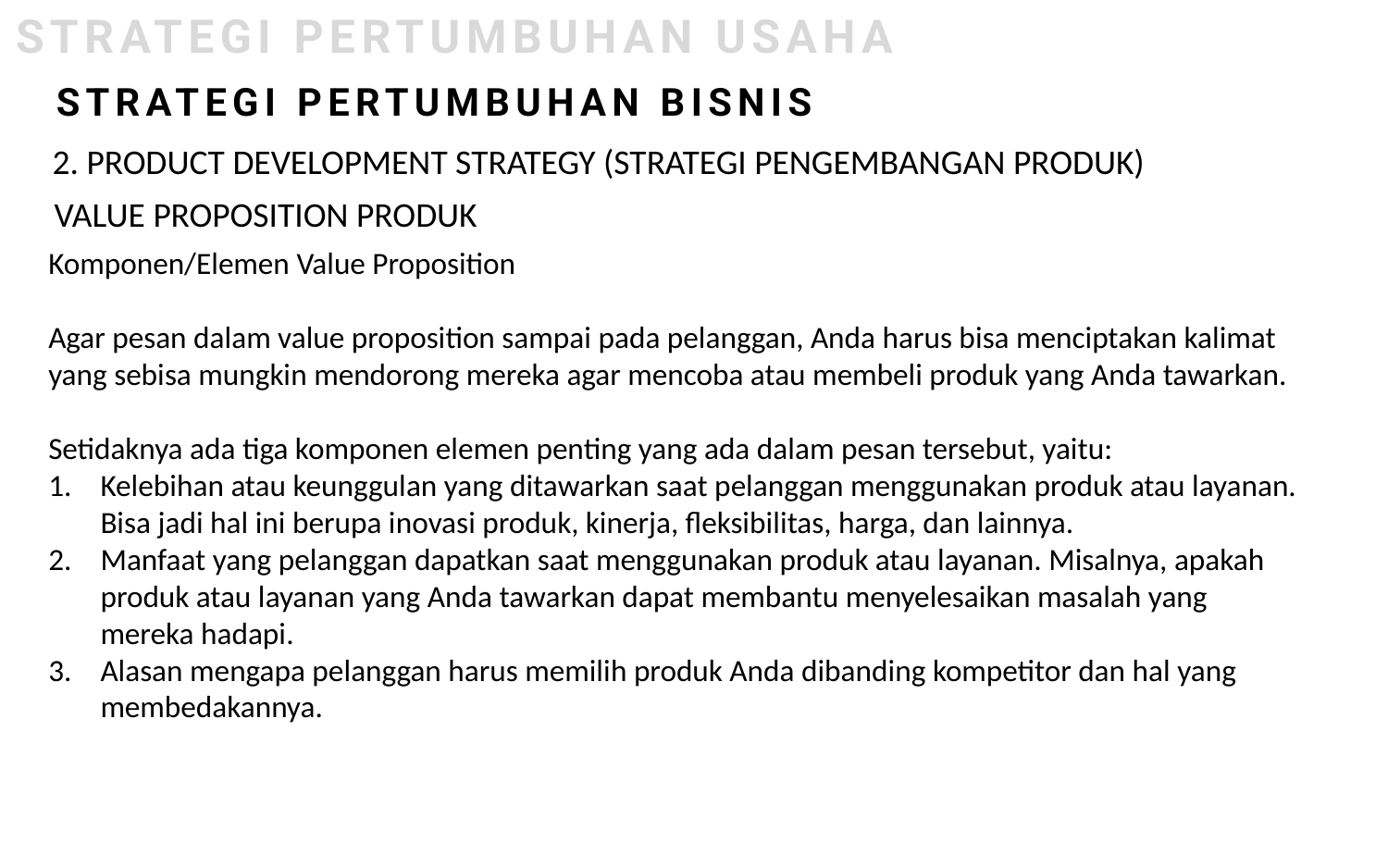

STRATEGI PERTUMBUHAN USAHA
STRATEGI PERTUMBUHAN BISNIS
2. PRODUCT DEVELOPMENT STRATEGY (STRATEGI PENGEMBANGAN PRODUK)
VALUE PROPOSITION PRODUK
Komponen/Elemen Value Proposition

Agar pesan dalam value proposition sampai pada pelanggan, Anda harus bisa menciptakan kalimat yang sebisa mungkin mendorong mereka agar mencoba atau membeli produk yang Anda tawarkan.

Setidaknya ada tiga komponen elemen penting yang ada dalam pesan tersebut, yaitu:
Kelebihan atau keunggulan yang ditawarkan saat pelanggan menggunakan produk atau layanan. Bisa jadi hal ini berupa inovasi produk, kinerja, fleksibilitas, harga, dan lainnya.
Manfaat yang pelanggan dapatkan saat menggunakan produk atau layanan. Misalnya, apakah produk atau layanan yang Anda tawarkan dapat membantu menyelesaikan masalah yang mereka hadapi.
Alasan mengapa pelanggan harus memilih produk Anda dibanding kompetitor dan hal yang membedakannya.